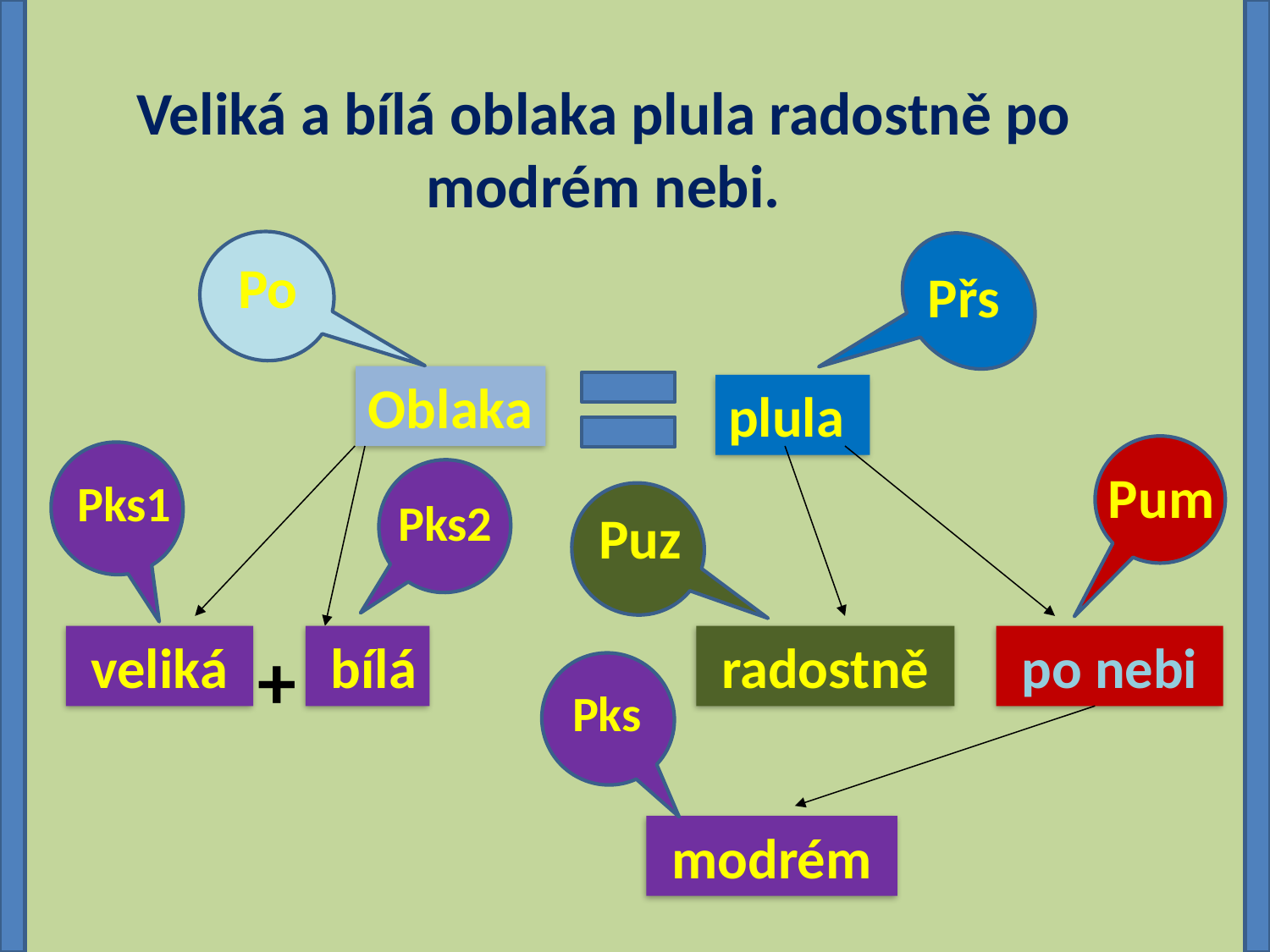

Veliká a bílá oblaka plula radostně po modrém nebi.

Po
Přs

Oblaka
plula

Pum

Pks1

Pks2
Puz
 veliká
+
 bílá
 radostně
 po nebi

Pks

 modrém